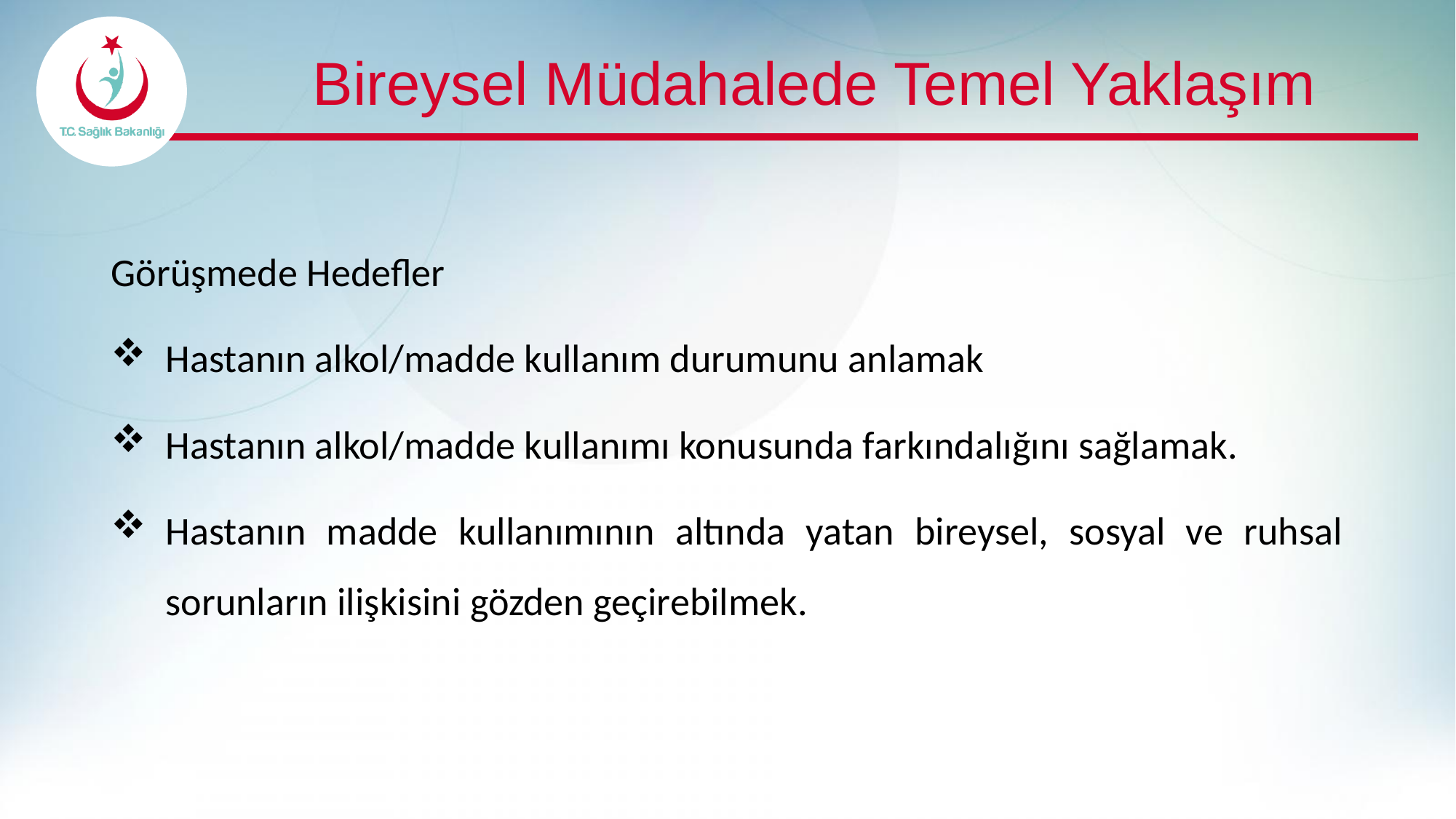

# Bireysel Müdahalede Temel Yaklaşım
Görüşmede Hedefler
Hastanın alkol/madde kullanım durumunu anlamak
Hastanın alkol/madde kullanımı konusunda farkındalığını sağlamak.
Hastanın madde kullanımının altında yatan bireysel, sosyal ve ruhsal sorunların ilişkisini gözden geçirebilmek.